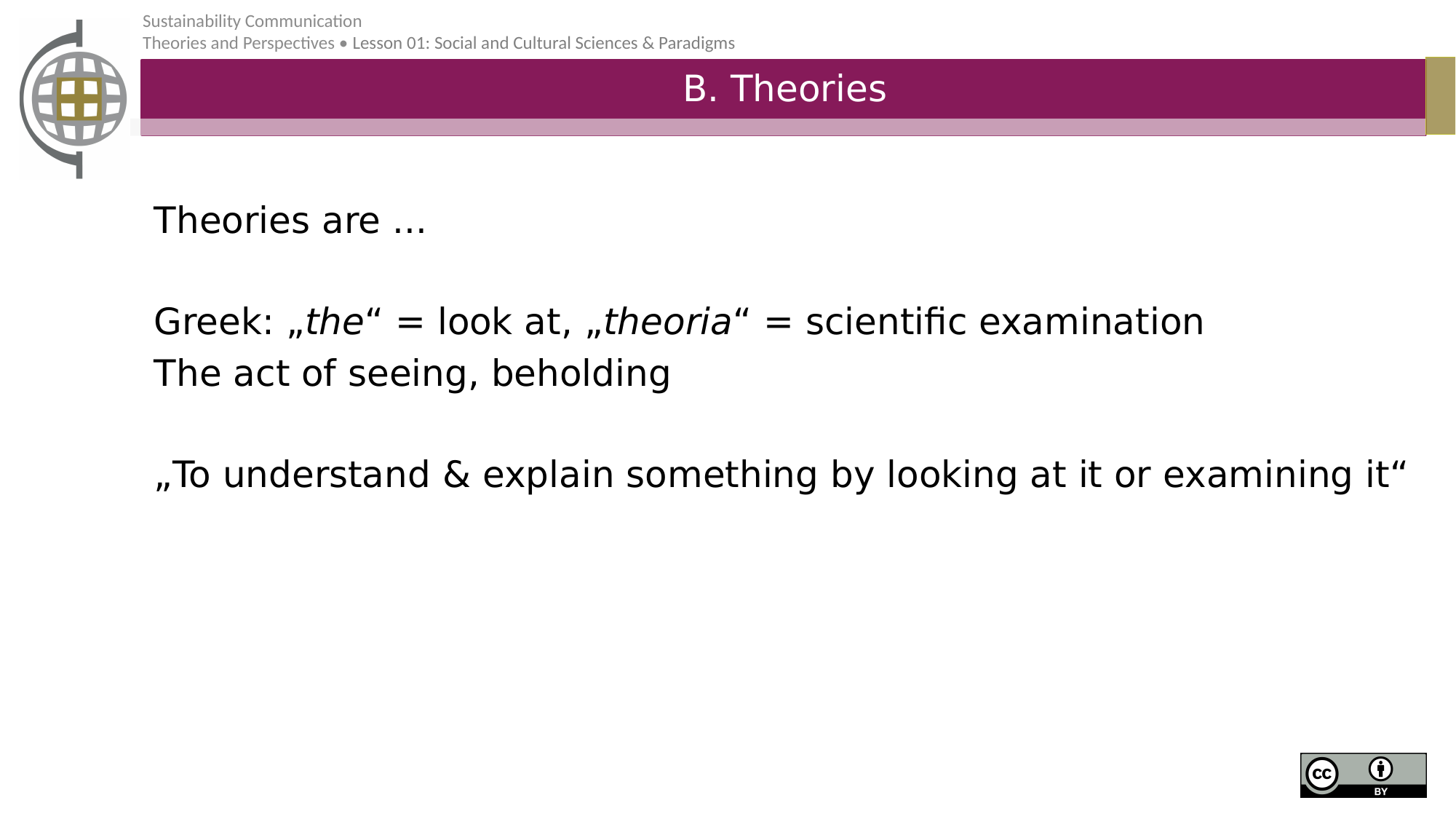

# B. Theories
Theories are ...

Greek: „the“ = look at, „theoria“ = scientific examination
The act of seeing, beholding

„To understand & explain something by looking at it or examining it“